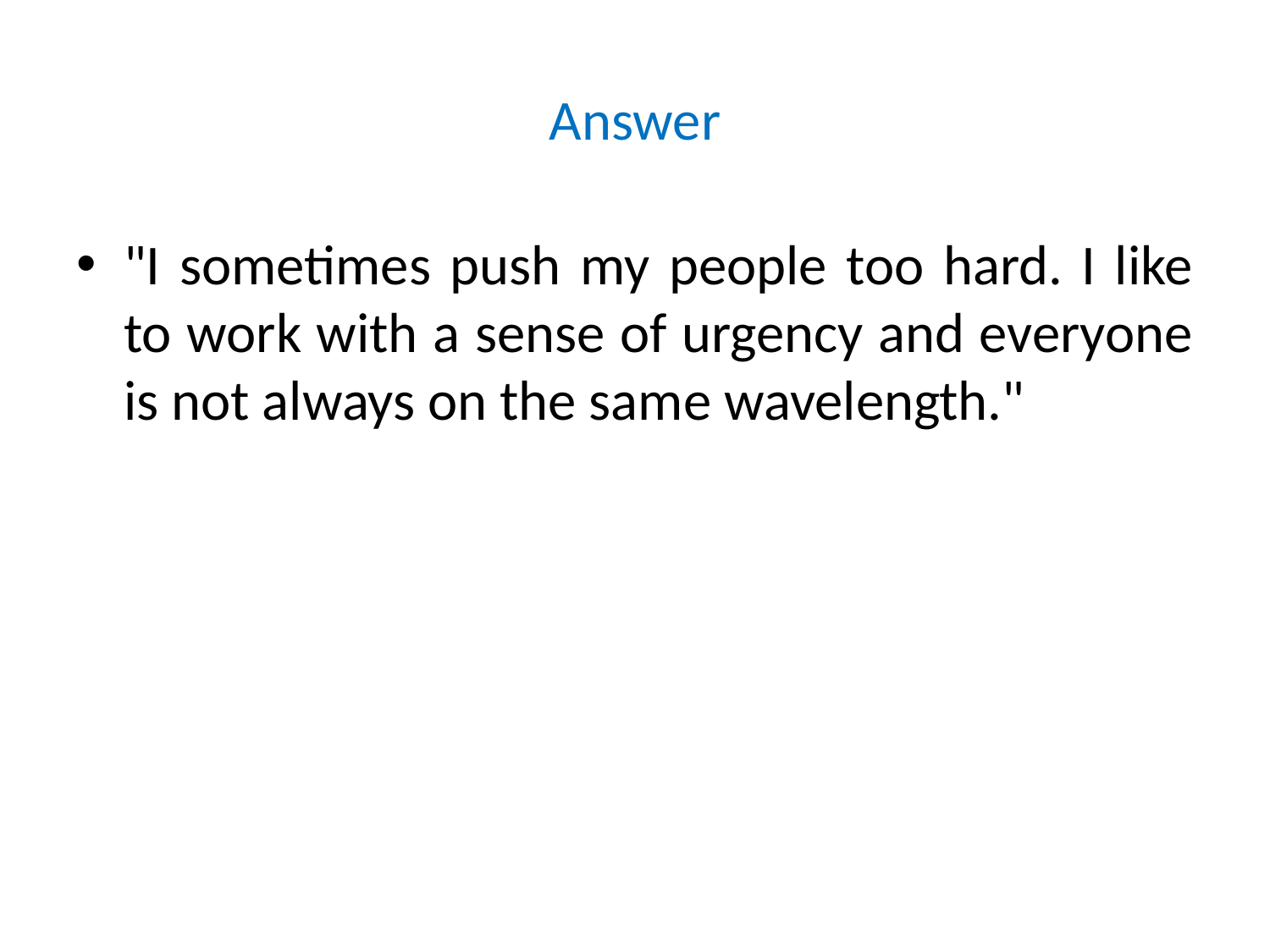

# Answer
"I sometimes push my people too hard. I like to work with a sense of urgency and everyone is not always on the same wavelength."